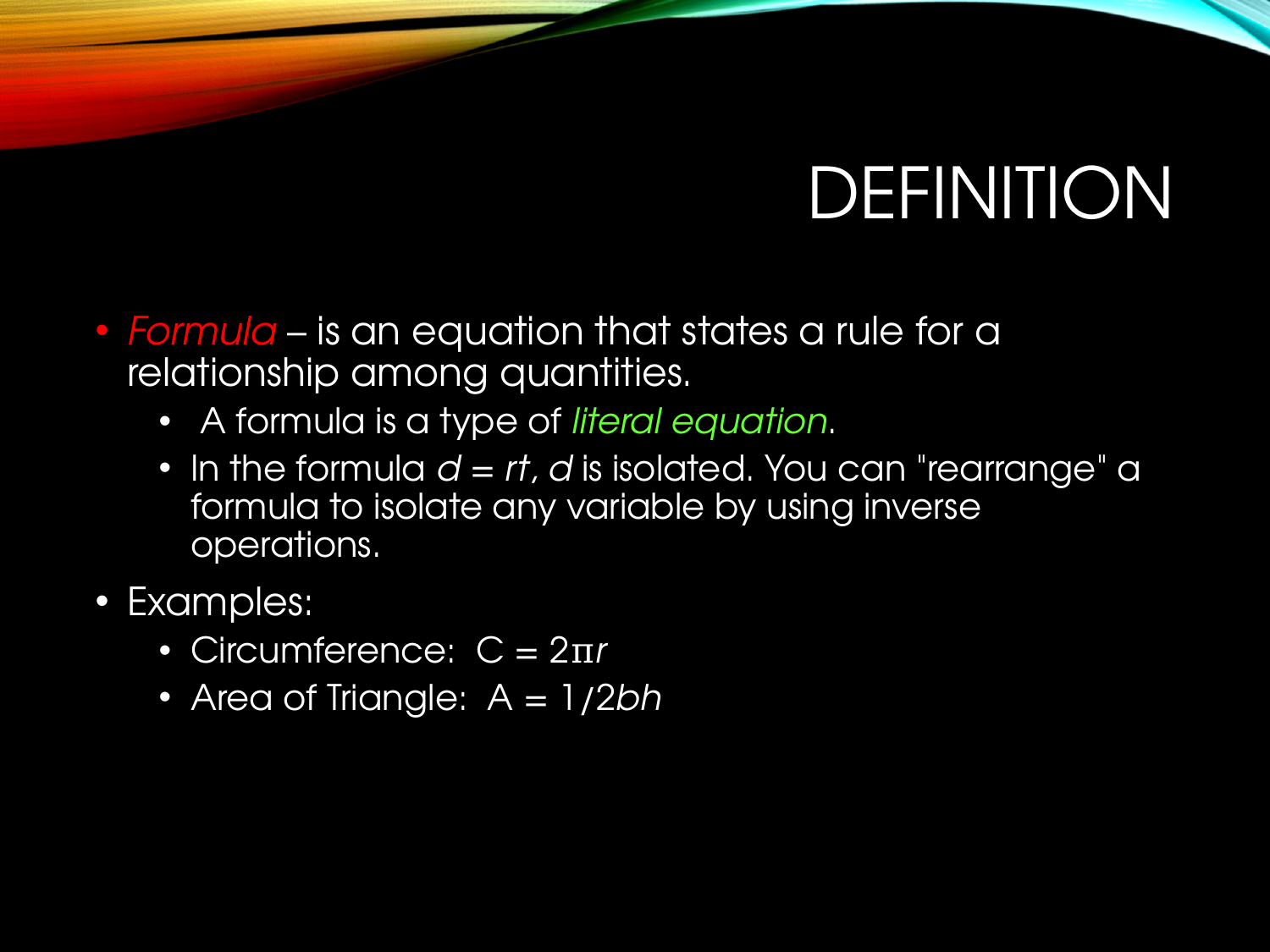

# Definition
Formula – is an equation that states a rule for a relationship among quantities.
 A formula is a type of literal equation.
In the formula d = rt, d is isolated. You can "rearrange" a formula to isolate any variable by using inverse operations.
Examples:
Circumference:  C = 2πr
Area of Triangle:  A = 1/2bh